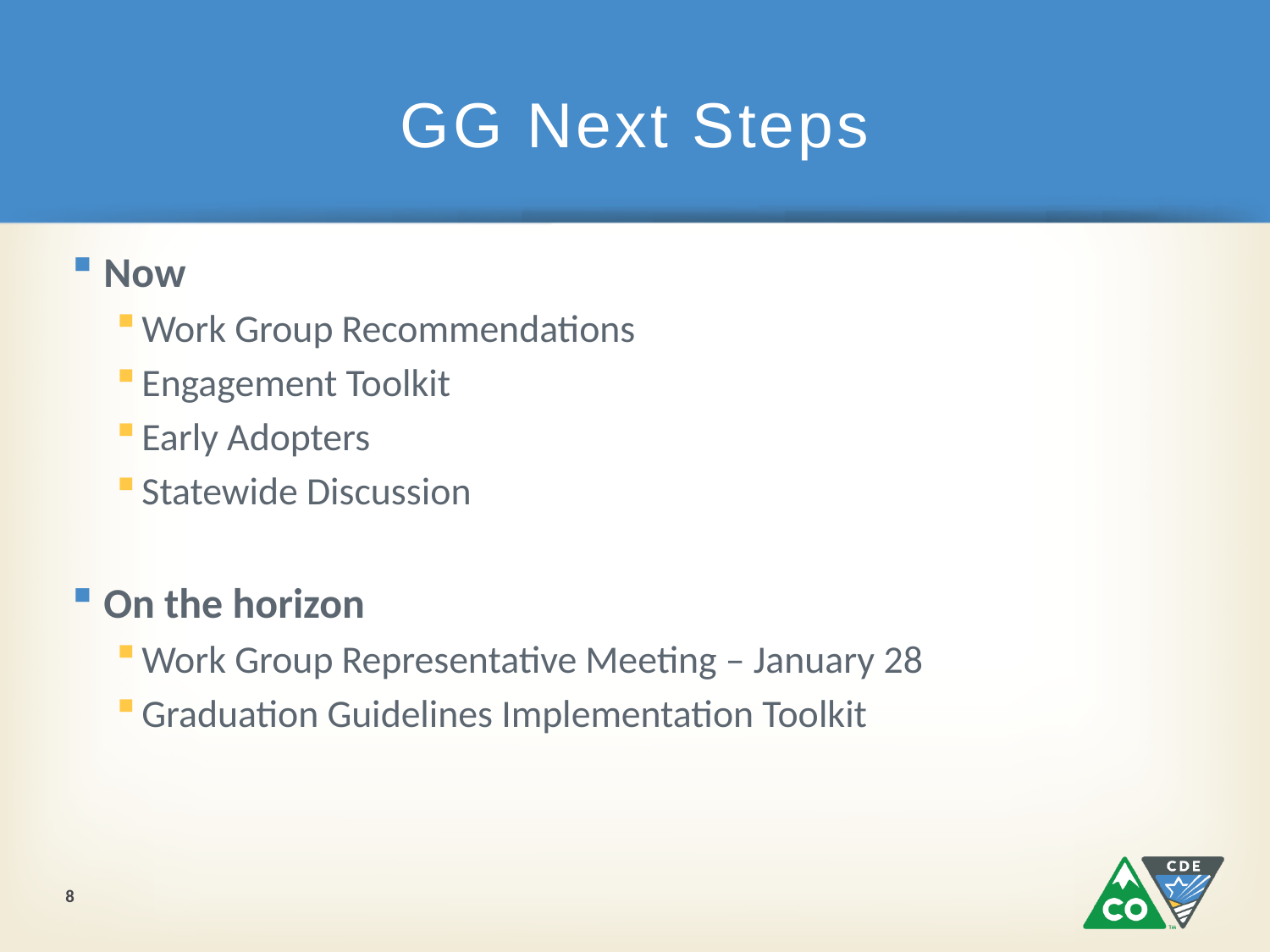

# GG Next Steps
Now
Work Group Recommendations
Engagement Toolkit
Early Adopters
Statewide Discussion

On the horizon
Work Group Representative Meeting – January 28
Graduation Guidelines Implementation Toolkit

8